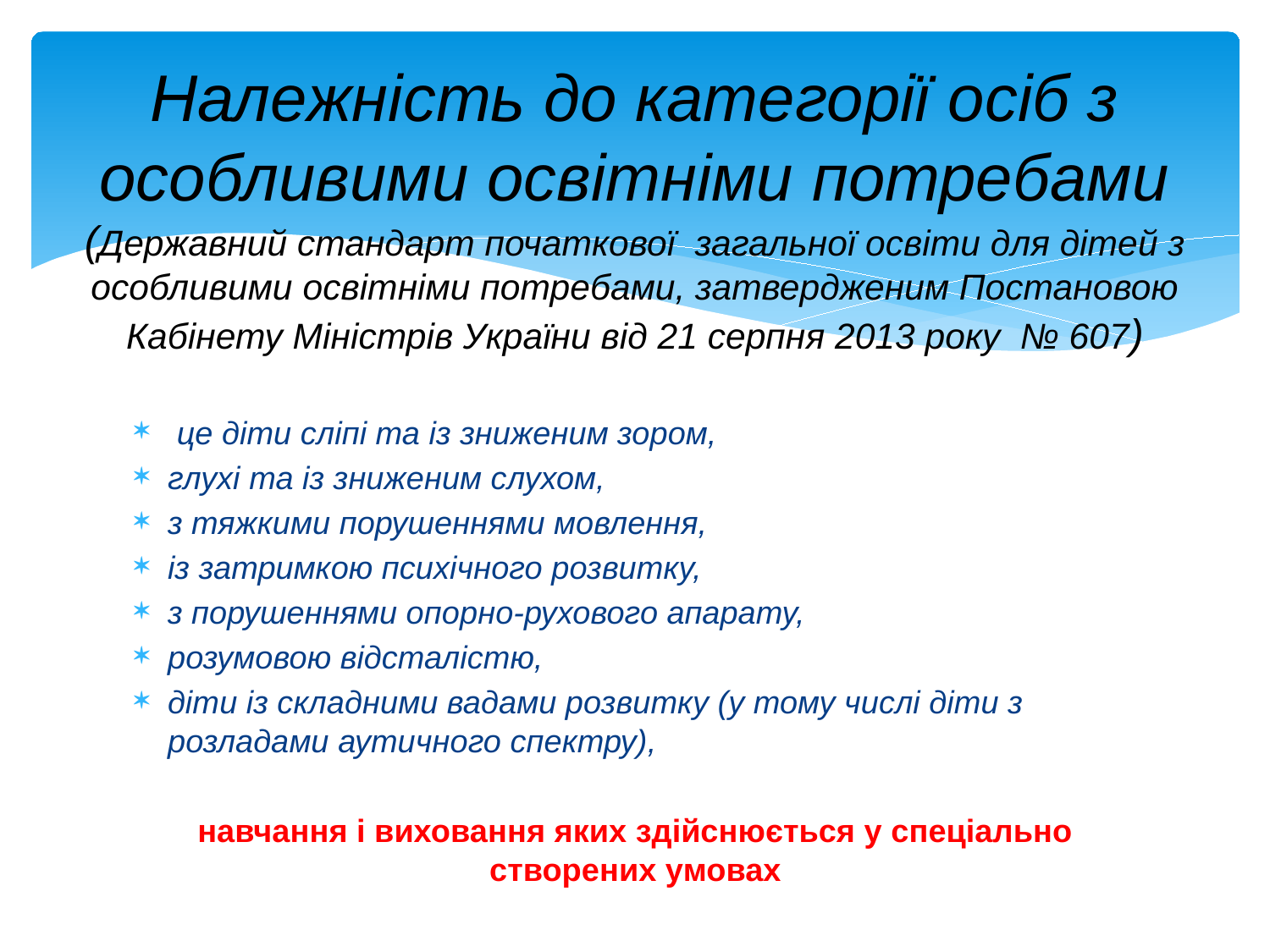

# Належність до категорії осіб з особливими освітніми потребами (Державний стандарт початкової  загальної освіти для дітей з особливими освітніми потребами, затвердженим Постановою Кабінету Міністрів України від 21 серпня 2013 року  № 607)
 це діти сліпі та із зниженим зором,
глухі та із зниженим слухом,
з тяжкими порушеннями мовлення,
із затримкою психічного розвитку,
з порушеннями опорно-рухового апарату,
розумовою відсталістю,
діти із складними вадами розвитку (у тому числі діти з розладами аутичного спектру),

навчання і виховання яких здійснюється у спеціально створених умовах